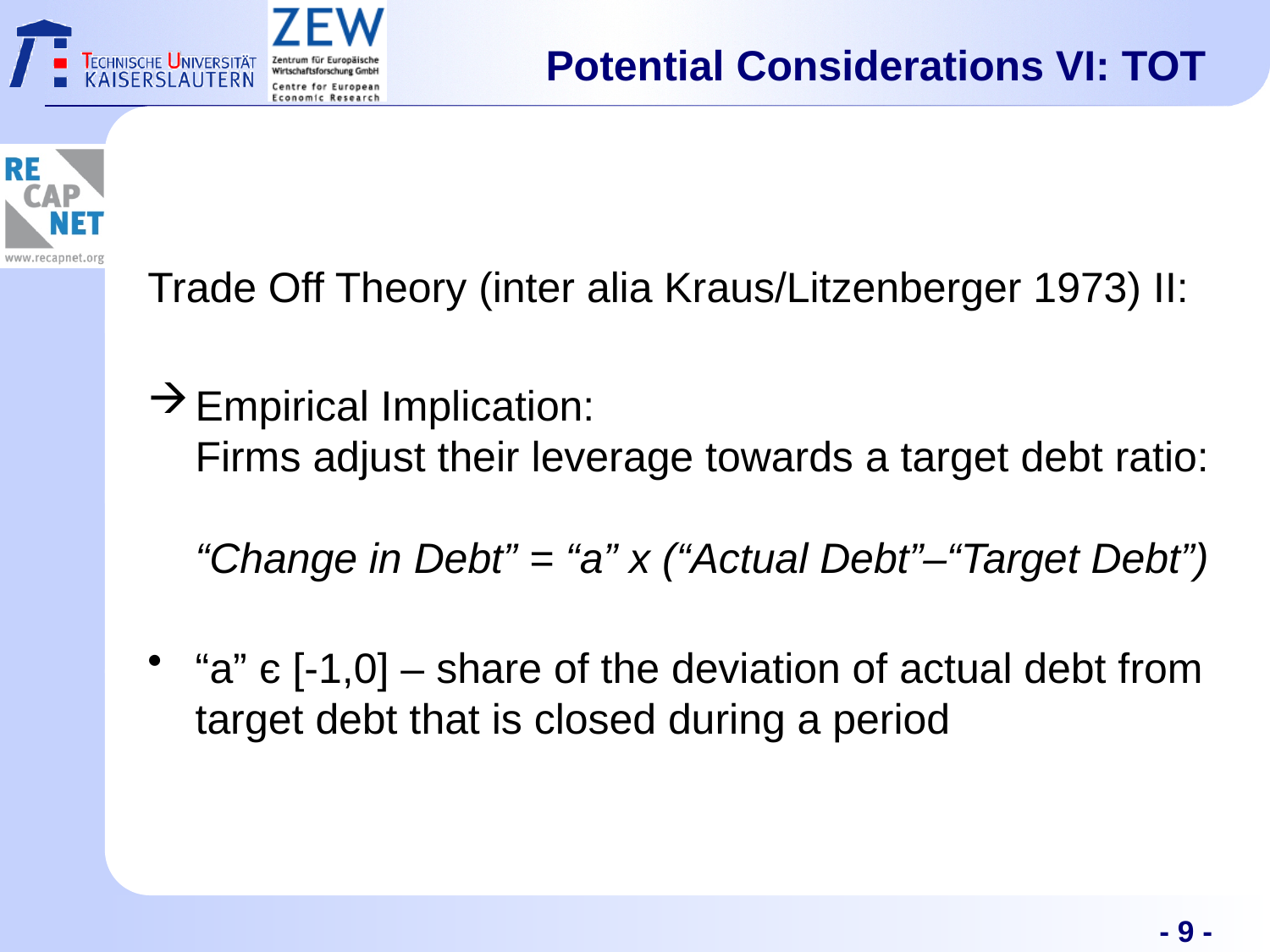

Potential Considerations VI: TOT
Trade Off Theory (inter alia Kraus/Litzenberger 1973) II:

Empirical Implication:
Firms adjust their leverage towards a target debt ratio:
“Change in Debt” = “a” x (“Actual Debt”–“Target Debt”)
“a” є [-1,0] – share of the deviation of actual debt from target debt that is closed during a period